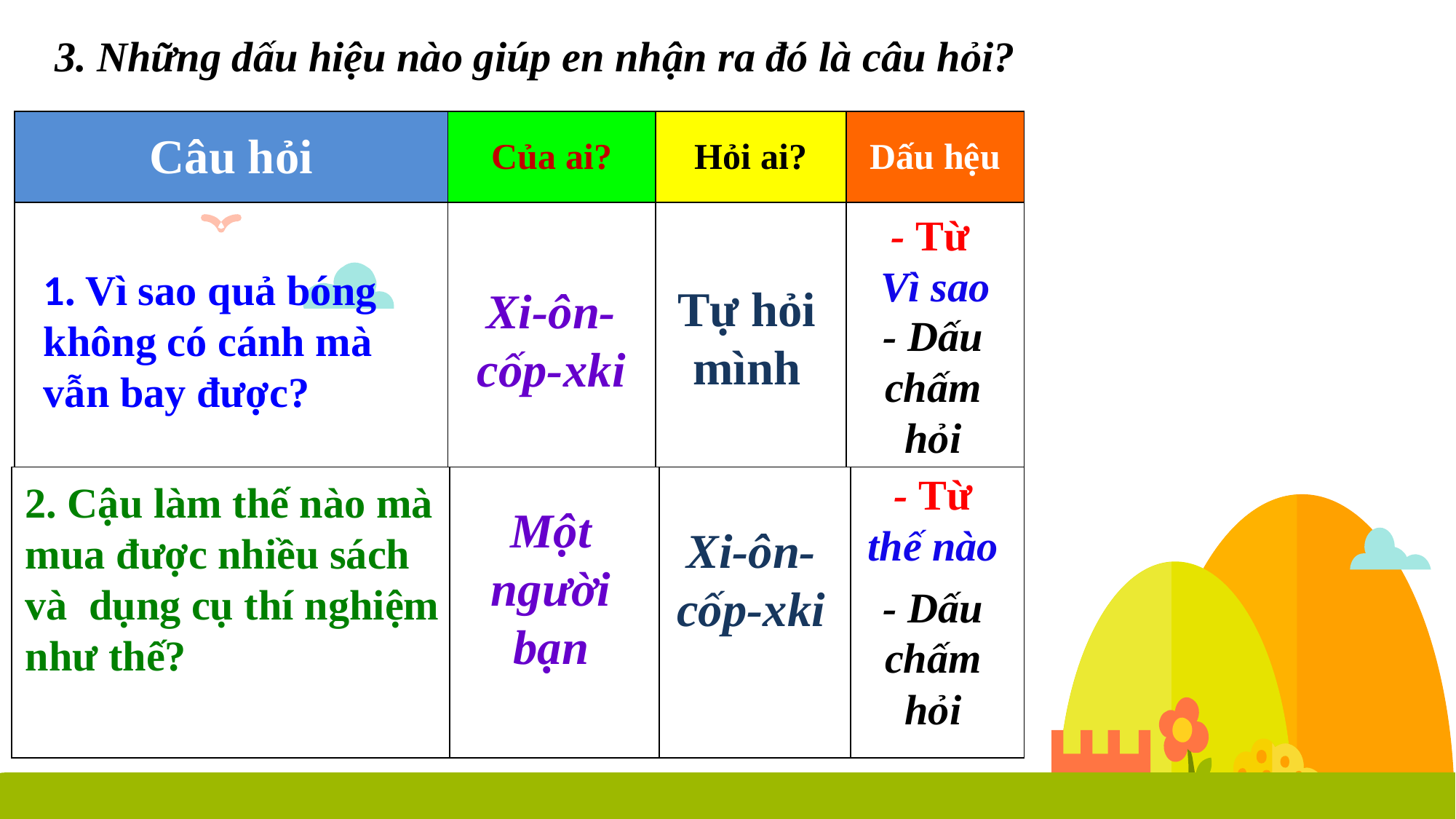

3. Những dấu hiệu nào giúp en nhận ra đó là câu hỏi?
| Câu hỏi | Của ai? | Hỏi ai? | Dấu hệu |
| --- | --- | --- | --- |
|  |  |  |  |

- Từ
Vì sao

1. Vì sao quả bóng không có cánh mà vẫn bay được?

Tự hỏi mình
Xi-ôn-cốp-xki
- Dấu chấm hỏi
- Từ thế nào
|  |  |  |  |
| --- | --- | --- | --- |
2. Cậu làm thế nào mà mua được nhiều sách và  dụng cụ thí nghiệm như thế?

Một người bạn
Xi-ôn-cốp-xki
- Dấu chấm hỏi